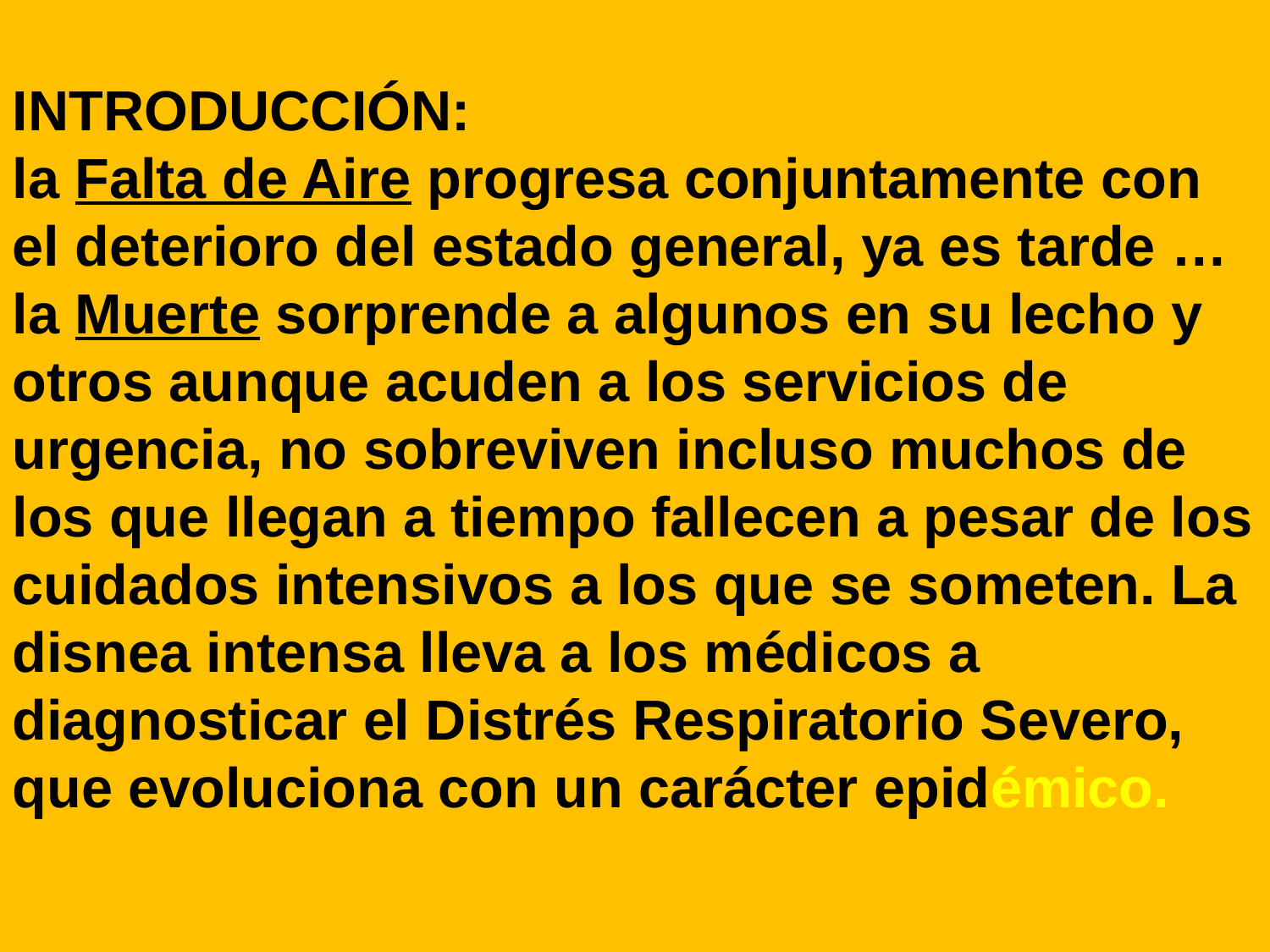

INTRODUCCIÓN:
la Falta de Aire progresa conjuntamente con el deterioro del estado general, ya es tarde …
la Muerte sorprende a algunos en su lecho y otros aunque acuden a los servicios de urgencia, no sobreviven incluso muchos de los que llegan a tiempo fallecen a pesar de los cuidados intensivos a los que se someten. La disnea intensa lleva a los médicos a diagnosticar el Distrés Respiratorio Severo, que evoluciona con un carácter epidémico.